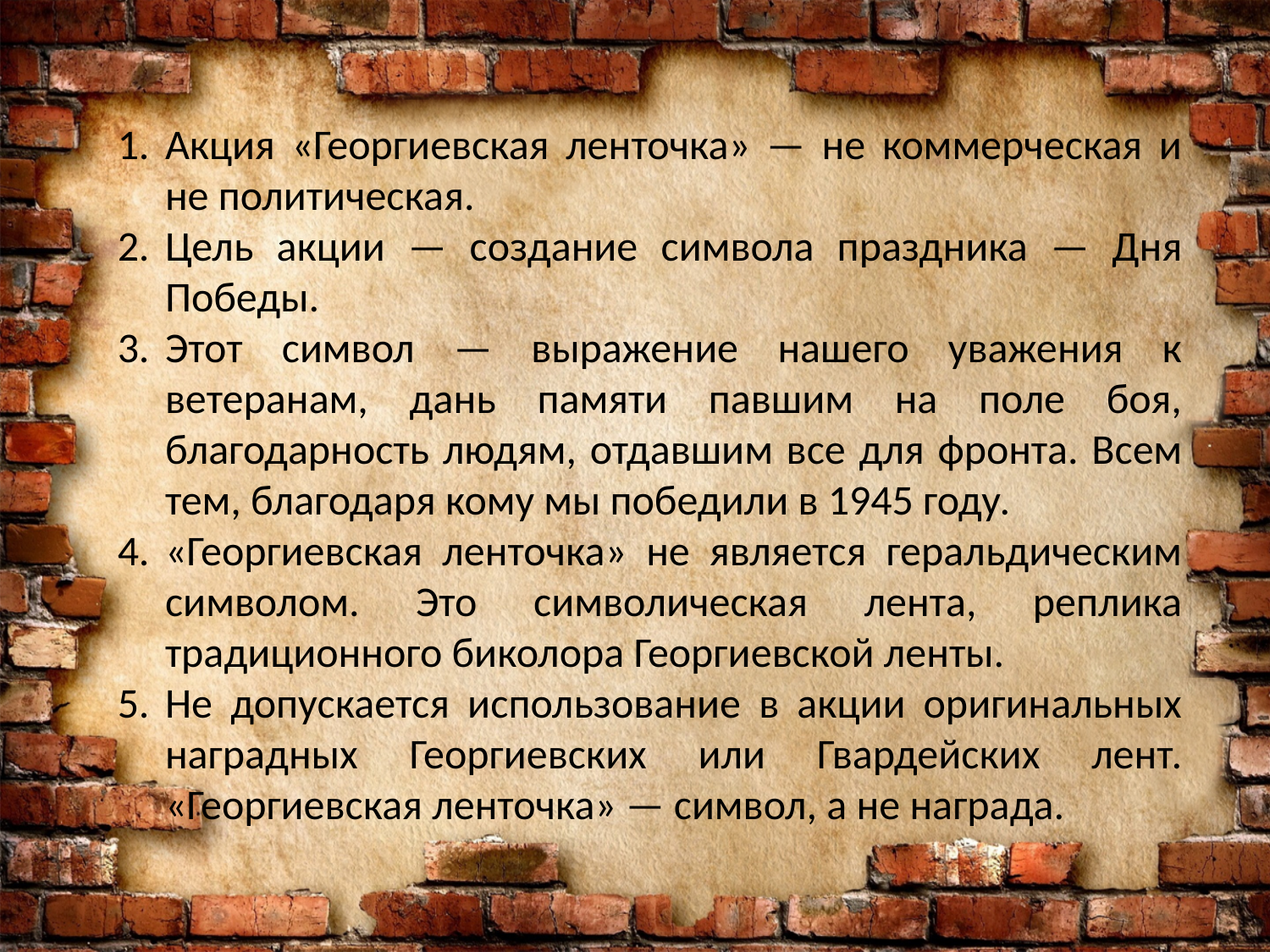

Акция «Георгиевская ленточка» — не коммерческая и не политическая.
Цель акции — создание символа праздника — Дня Победы.
Этот символ — выражение нашего уважения к ветеранам, дань памяти павшим на поле боя, благодарность людям, отдавшим все для фронта. Всем тем, благодаря кому мы победили в 1945 году.
«Георгиевская ленточка» не является геральдическим символом. Это символическая лента, реплика традиционного биколора Георгиевской ленты.
Не допускается использование в акции оригинальных наградных Георгиевских или Гвардейских лент. «Георгиевская ленточка» — символ, а не награда.